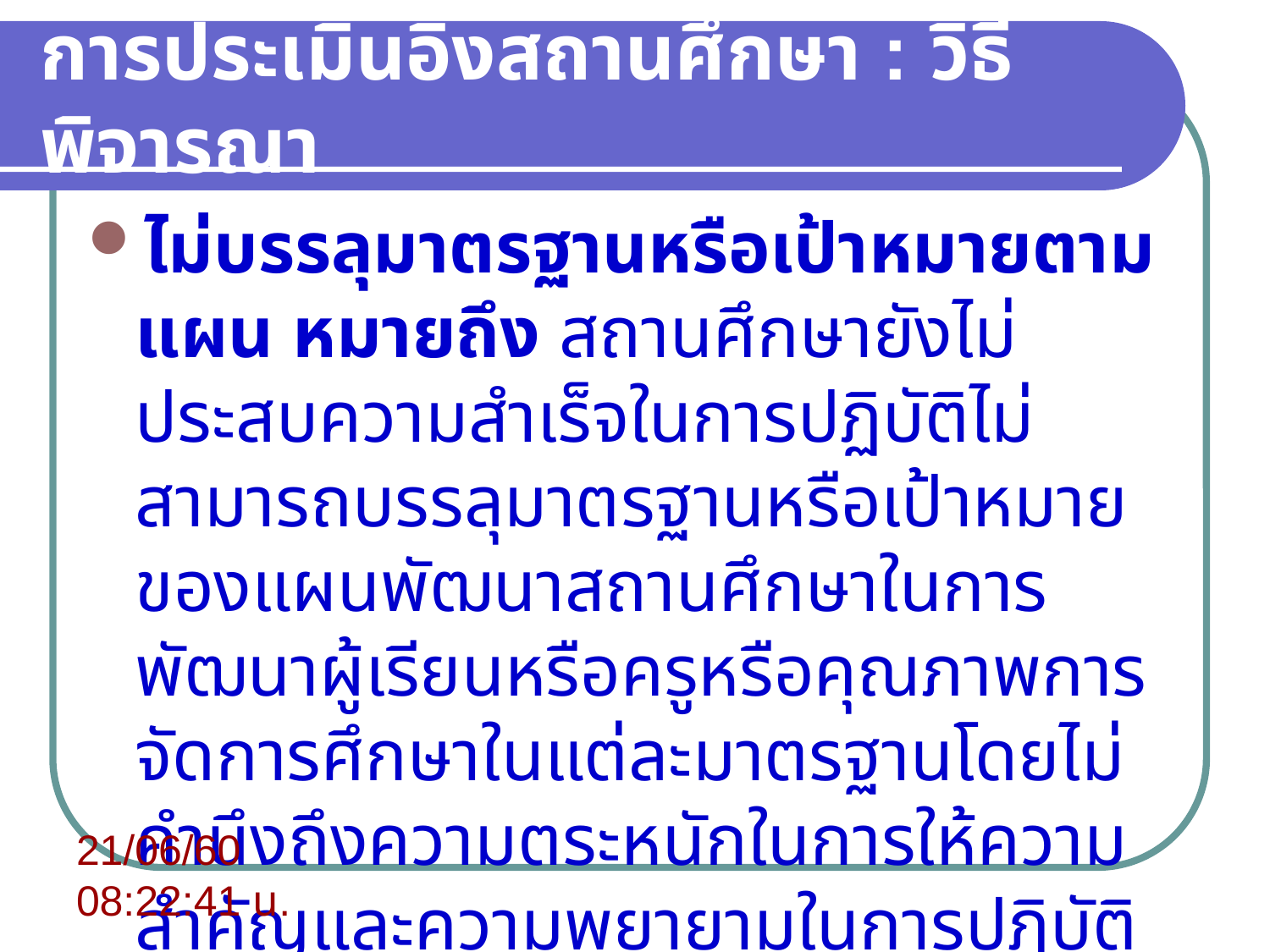

# การประเมินอิงสถานศึกษา : วิธีพิจารณา
ไม่บรรลุมาตรฐานหรือเป้าหมายตามแผน หมายถึง สถานศึกษายังไม่ประสบความสำเร็จในการปฏิบัติไม่สามารถบรรลุมาตรฐานหรือเป้าหมายของแผนพัฒนาสถานศึกษาในการพัฒนาผู้เรียนหรือครูหรือคุณภาพการจัดการศึกษาในแต่ละมาตรฐานโดยไม่คำนึงถึงความตระหนักในการให้ความสำคัญและความพยายามในการปฏิบัติเพื่อนำไปสู่การบรรลุมาตรฐานของสถานศึกษา
21/06/60 08:22:41 น.